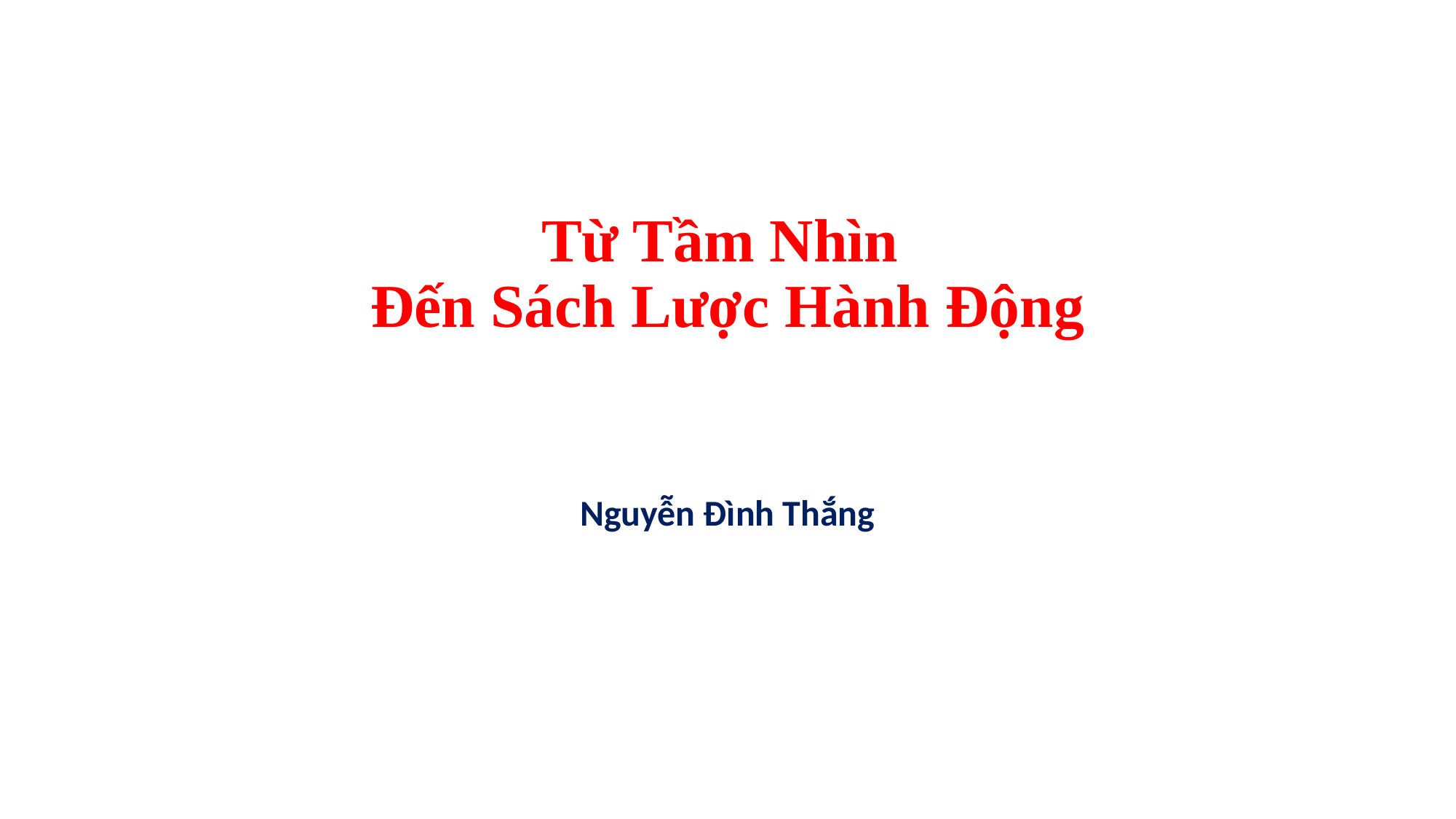

# Từ Tầm Nhìn Đến Sách Lược Hành Động

Nguyễn Đình Thắng